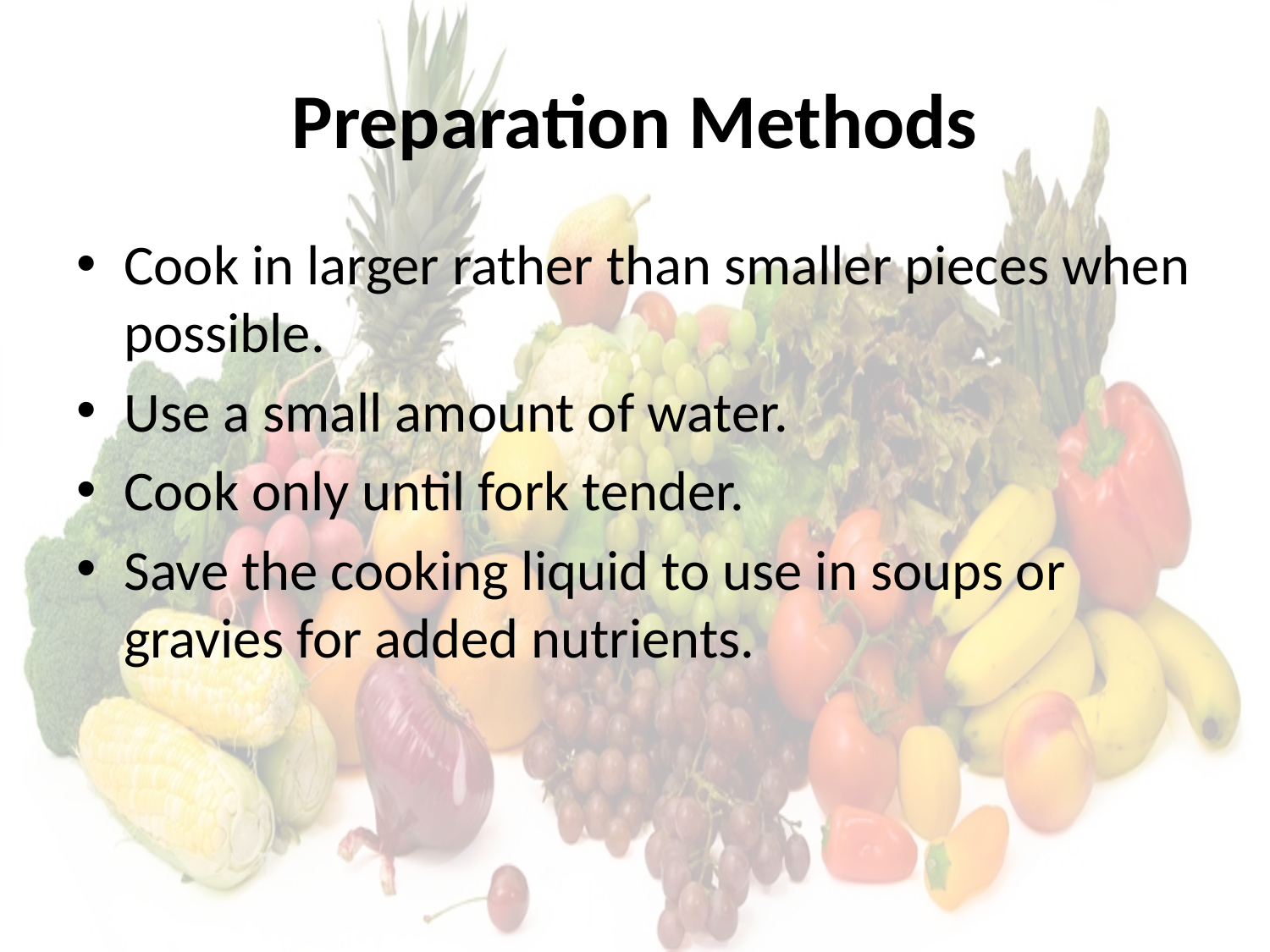

# Preparation Methods
Cook in larger rather than smaller pieces when possible.
Use a small amount of water.
Cook only until fork tender.
Save the cooking liquid to use in soups or gravies for added nutrients.